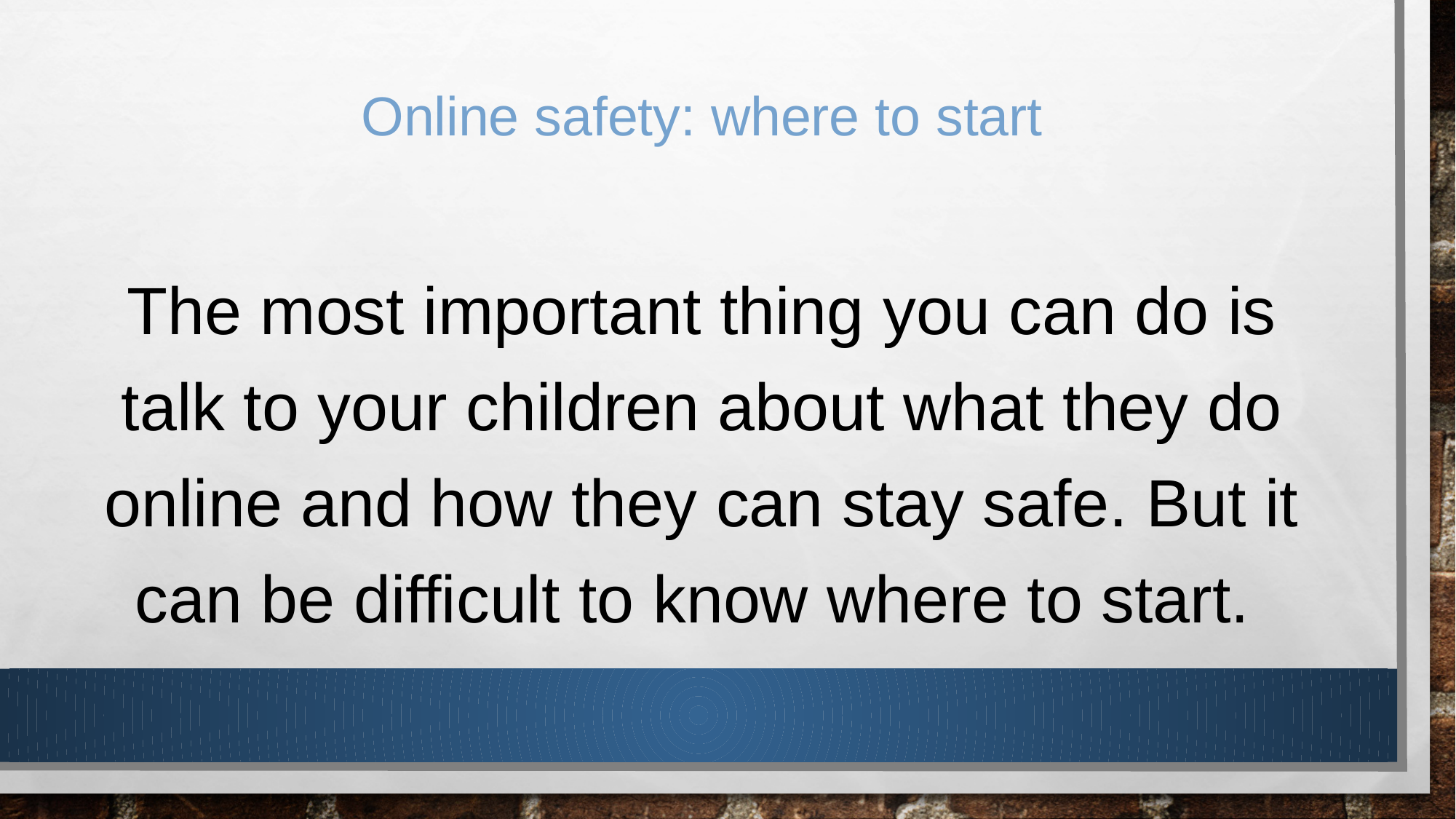

# Online safety: where to start
The most important thing you can do is talk to your children about what they do online and how they can stay safe. But it can be difficult to know where to start.